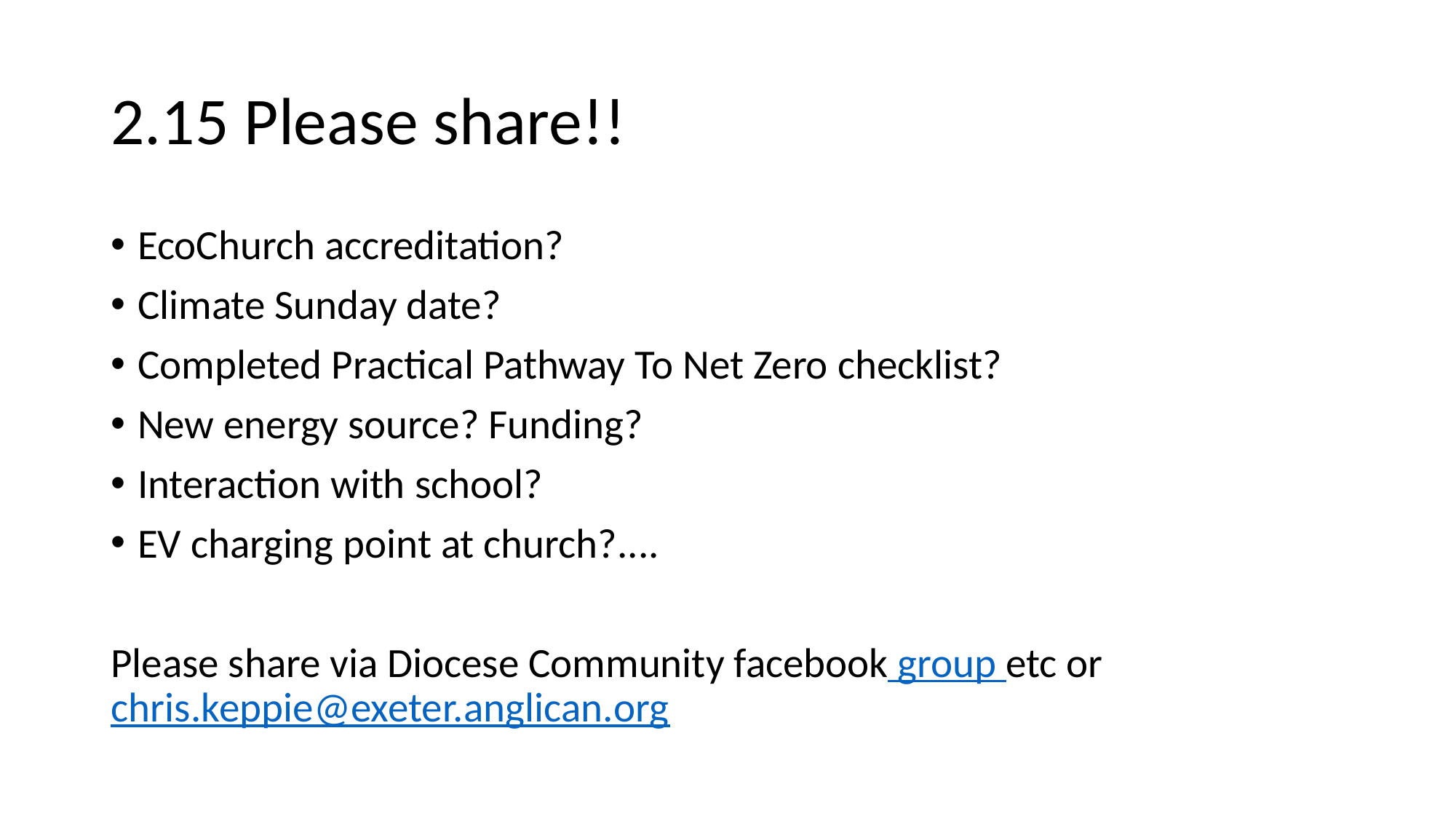

# 2.15 Please share!!
EcoChurch accreditation?
Climate Sunday date?
Completed Practical Pathway To Net Zero checklist?
New energy source? Funding?
Interaction with school?
EV charging point at church?....

Please share via Diocese Community facebook group etc or chris.keppie@exeter.anglican.org